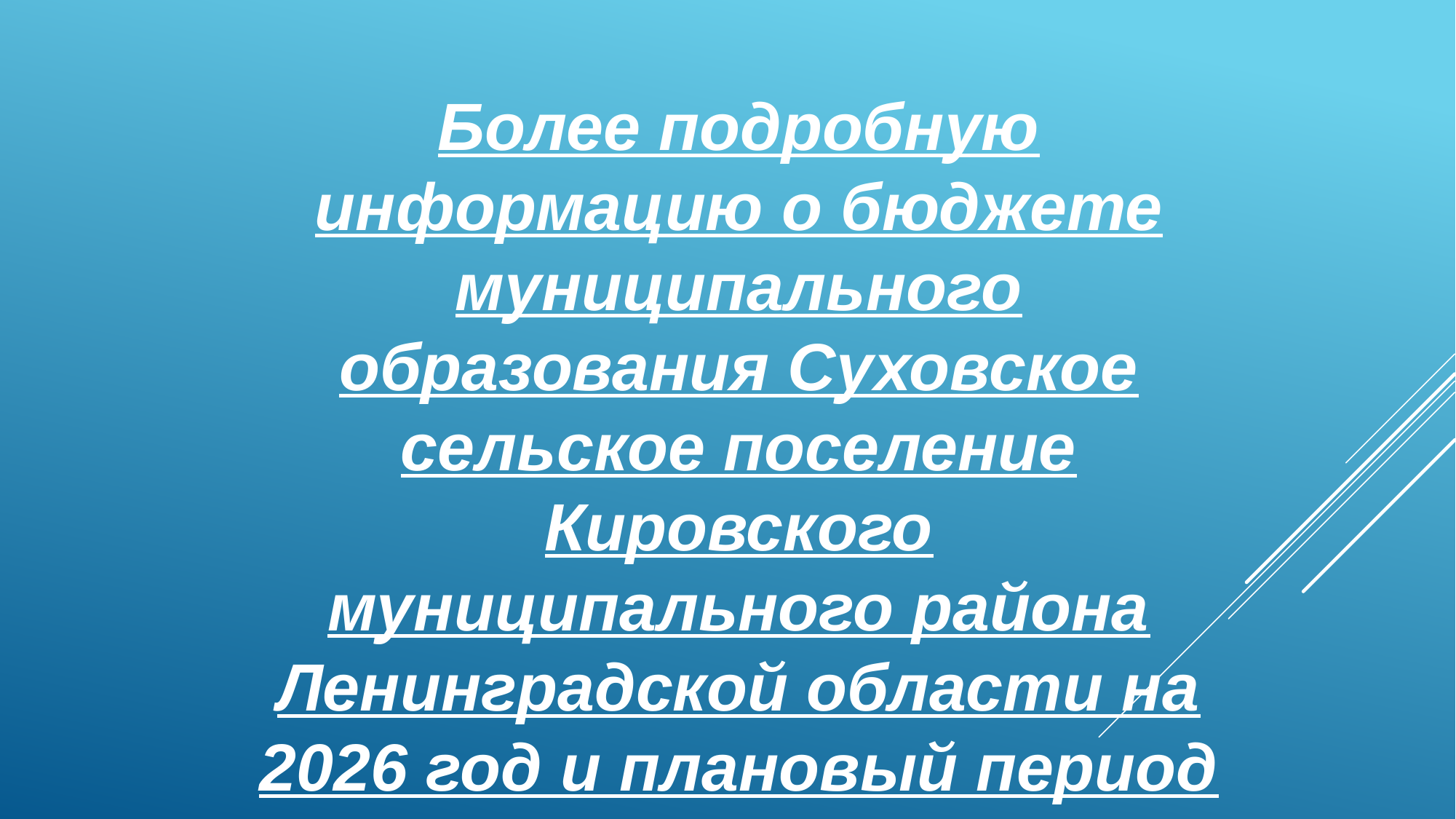

Более подробную информацию о бюджете муниципального образования Суховское сельское поселение Кировского муниципального района Ленинградской области на 2026 год и плановый период 2027-2028 гг. можно получить на сайте суховское.рф.